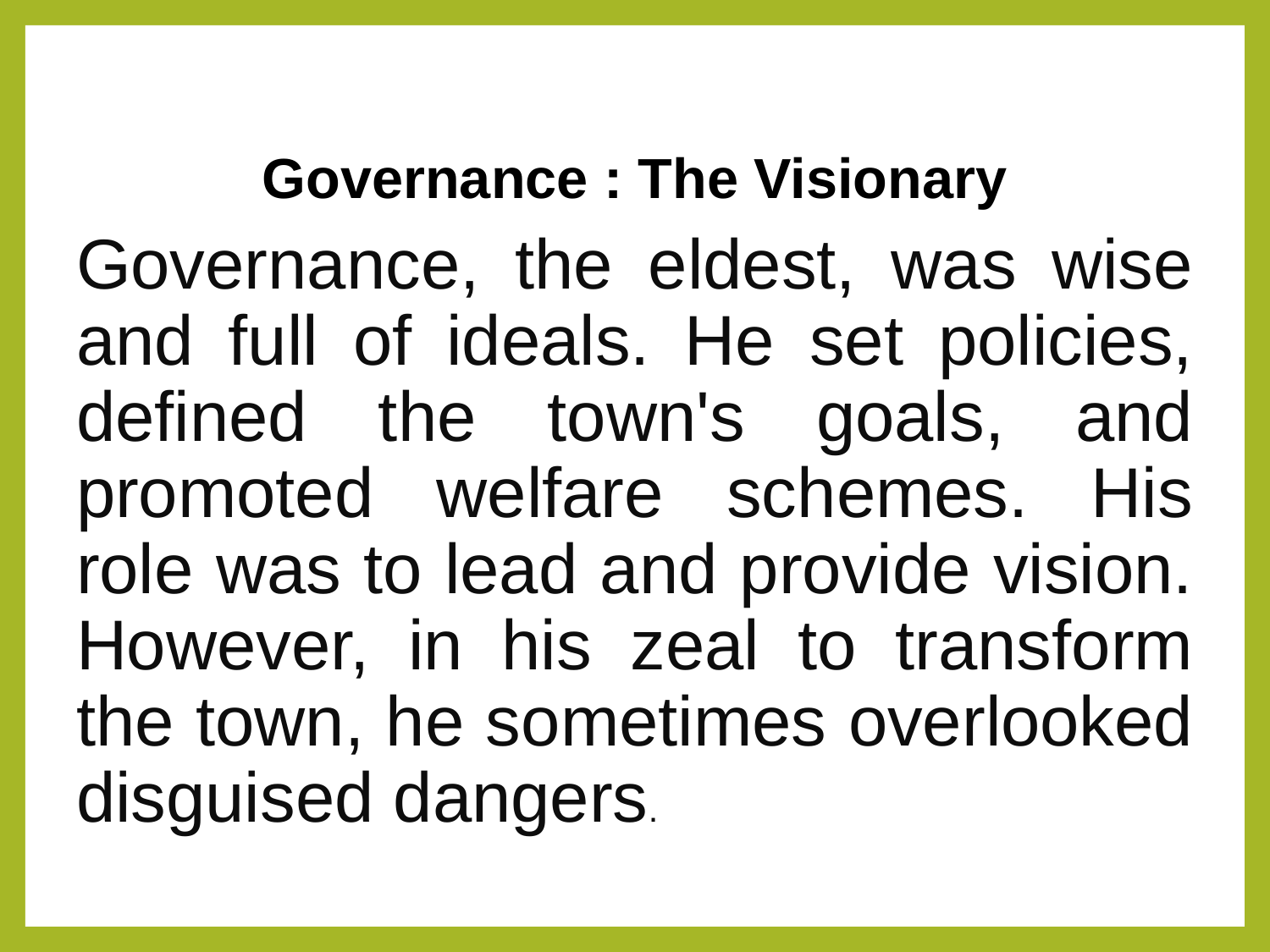

Governance : The Visionary
Governance, the eldest, was wise and full of ideals. He set policies, defined the town's goals, and promoted welfare schemes. His role was to lead and provide vision. However, in his zeal to transform the town, he sometimes overlooked disguised dangers.